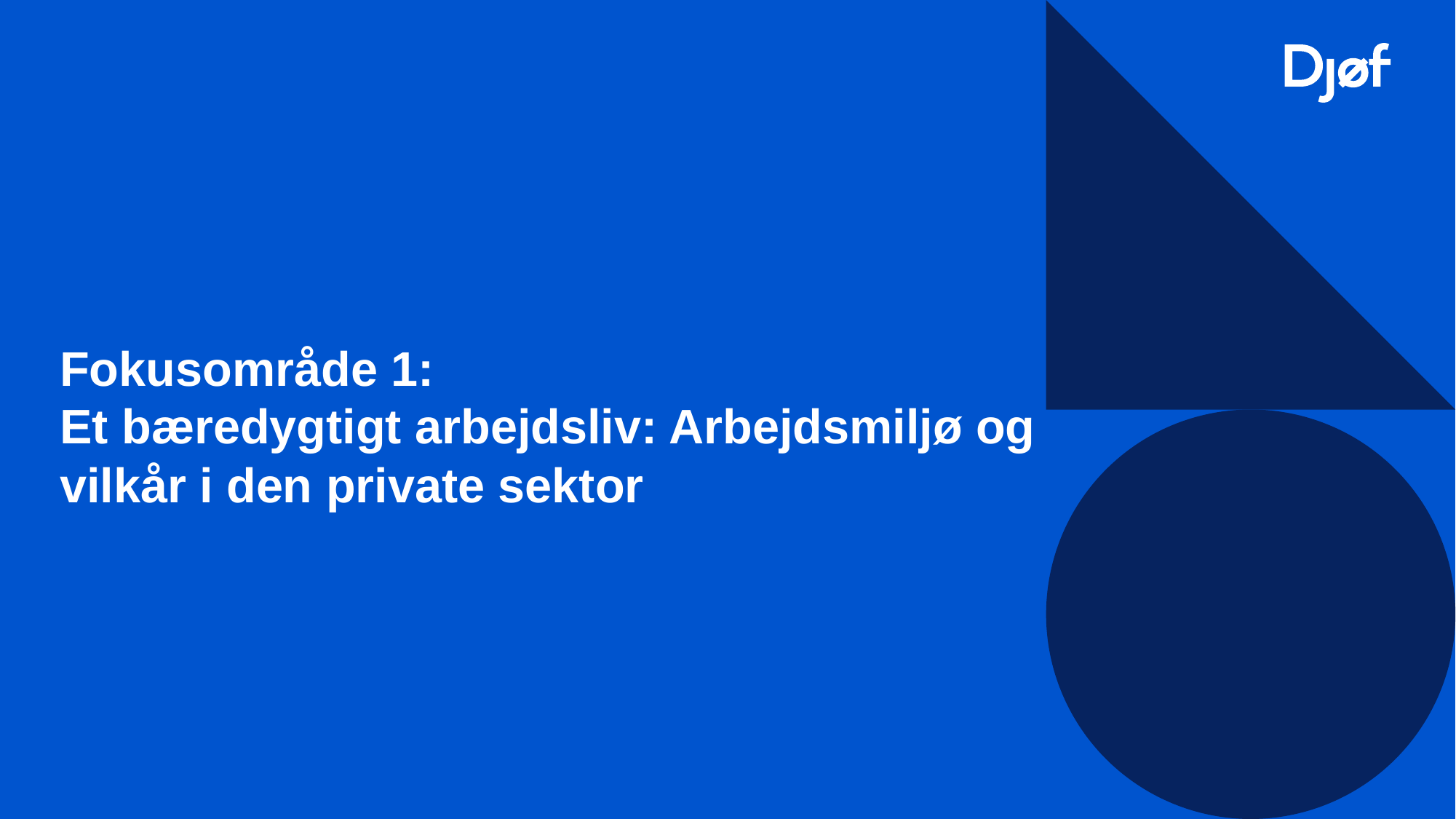

# Fokusområde 1: Et bæredygtigt arbejdsliv: Arbejdsmiljø og vilkår i den private sektor
7